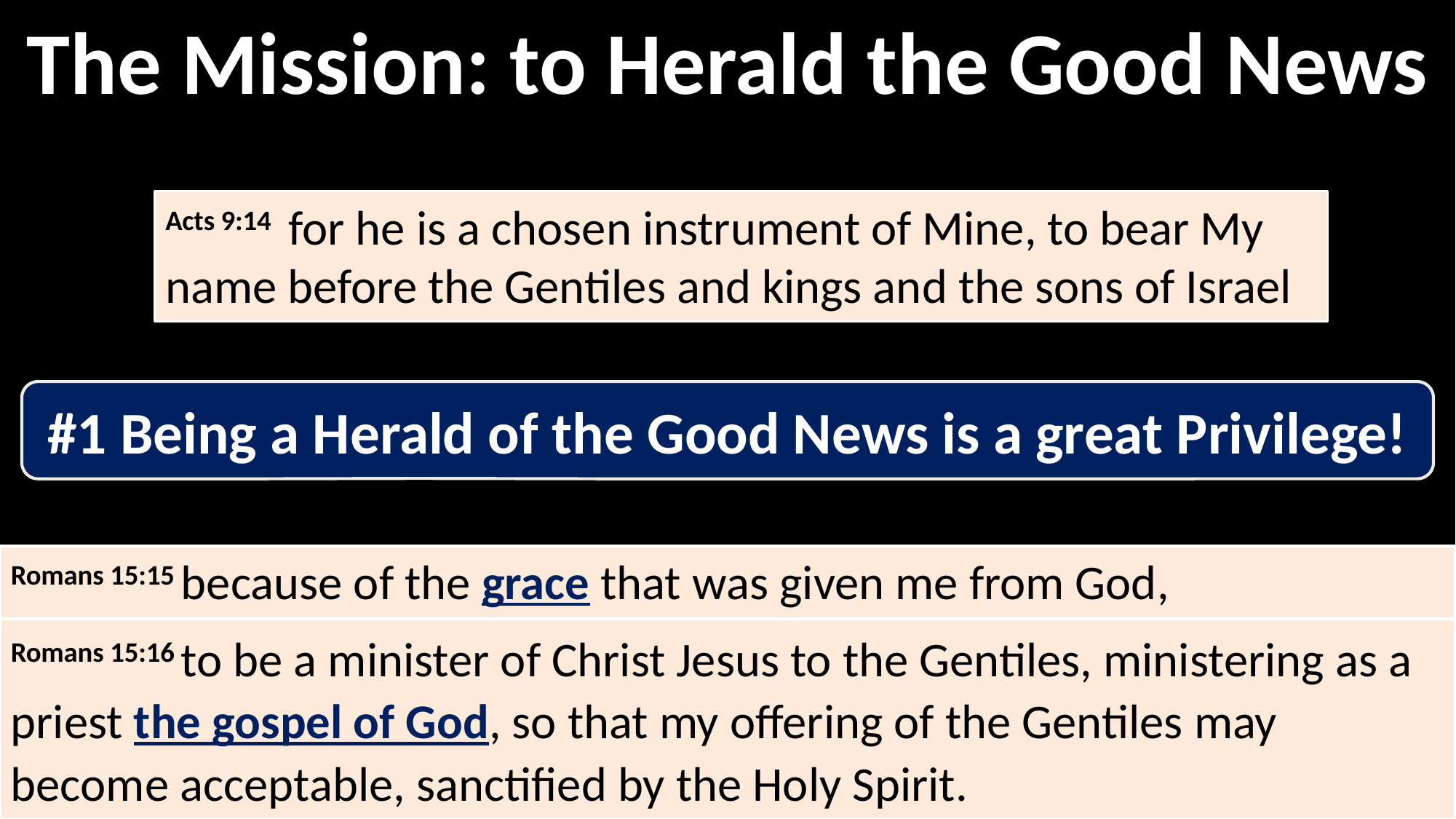

The Mission: to Herald the Good News
Acts 9:14  for he is a chosen instrument of Mine, to bear My name before the Gentiles and kings and the sons of Israel

#1 Being a Herald of the Good News is a great Privilege!
Romans 15:15 because of the grace that was given me from God,

Romans 15:16 to be a minister of Christ Jesus to the Gentiles, ministering as a priest the gospel of God, so that my offering of the Gentiles may become acceptable, sanctified by the Holy Spirit.